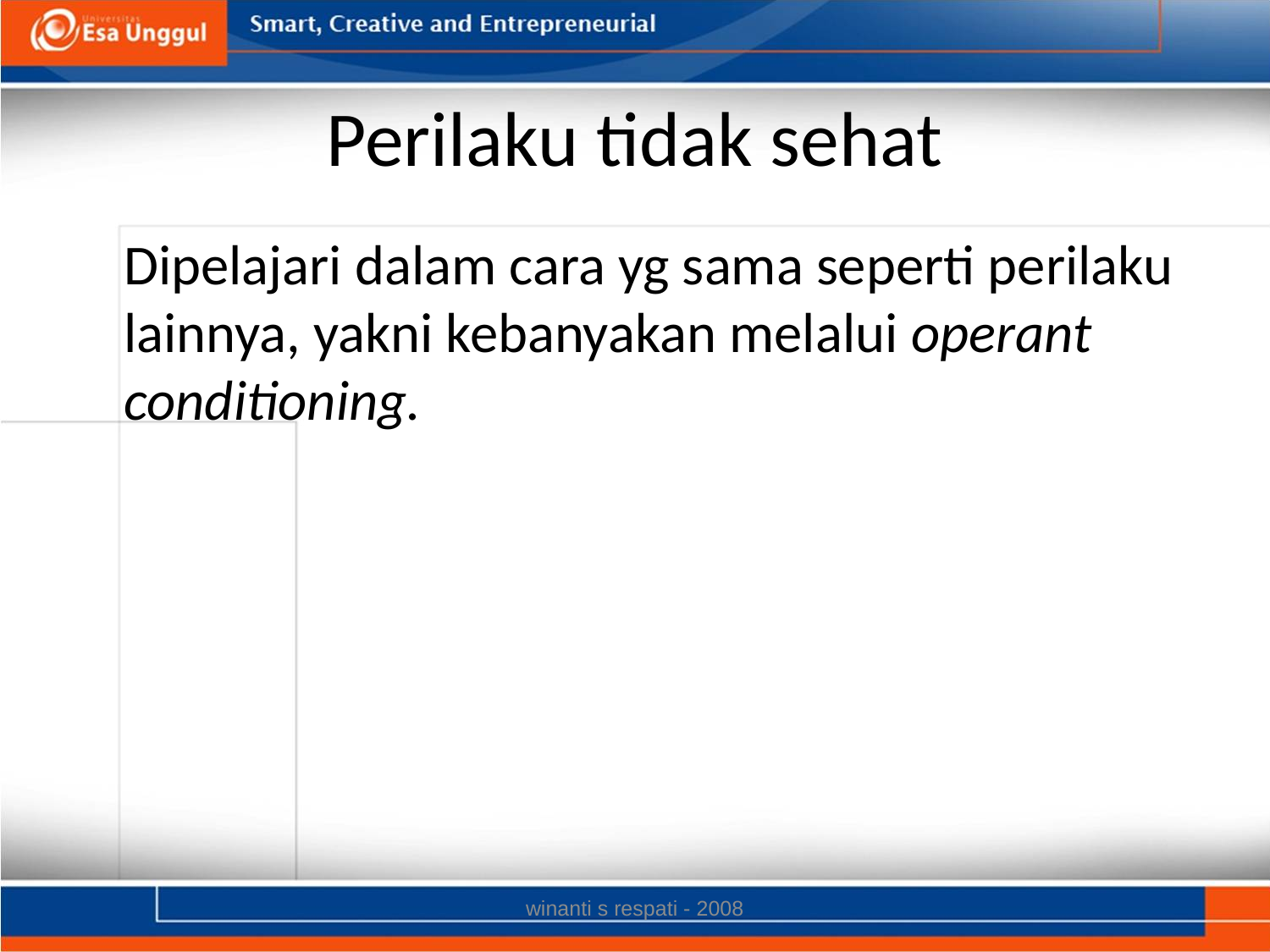

# Perilaku tidak sehat
	Dipelajari dalam cara yg sama seperti perilaku lainnya, yakni kebanyakan melalui operant conditioning.
winanti s respati - 2008